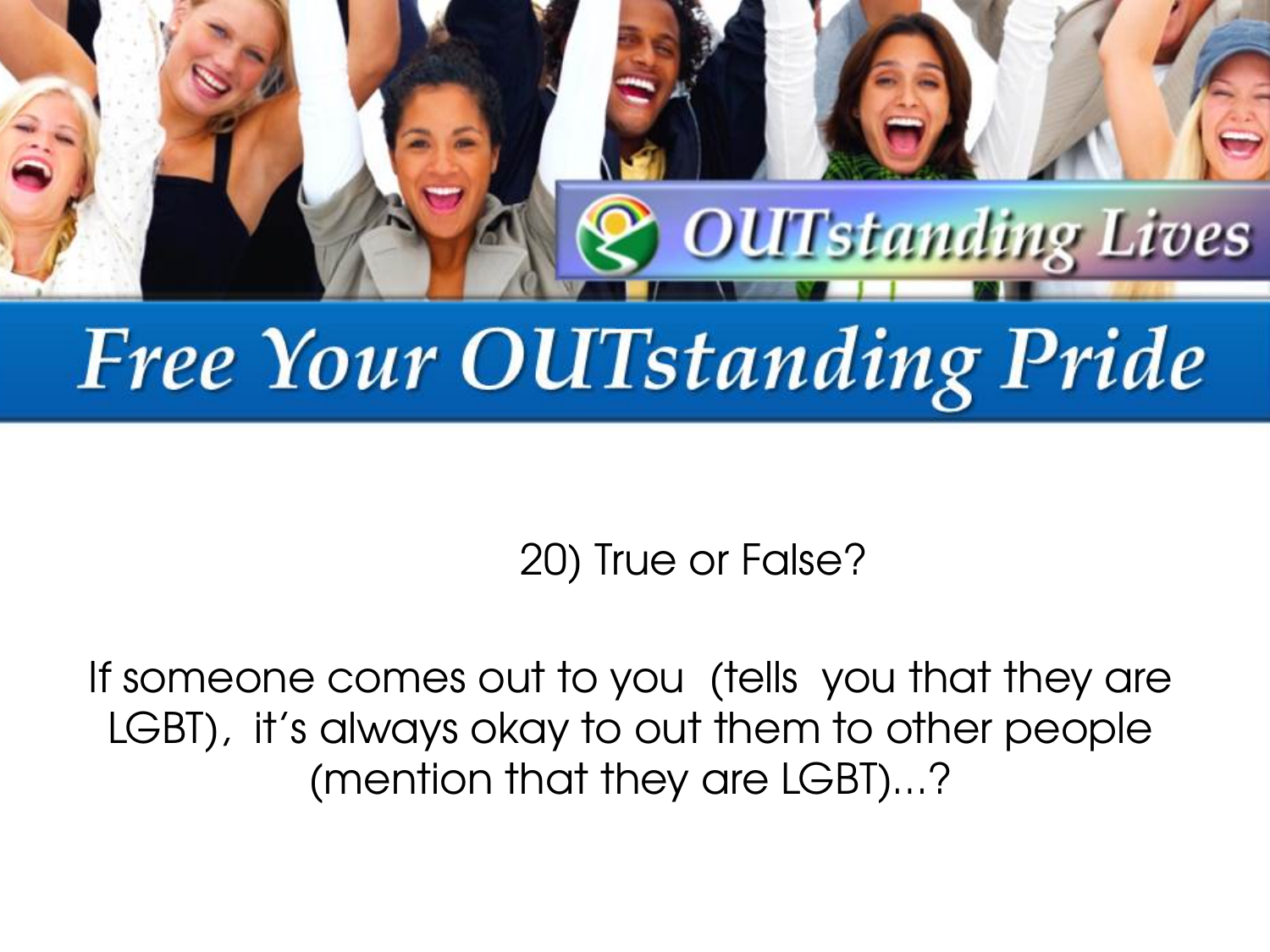

20) True or False?

If someone comes out to you  (tells  you that they are LGBT),  it’s always okay to out them to other people (mention that they are LGBT)…?